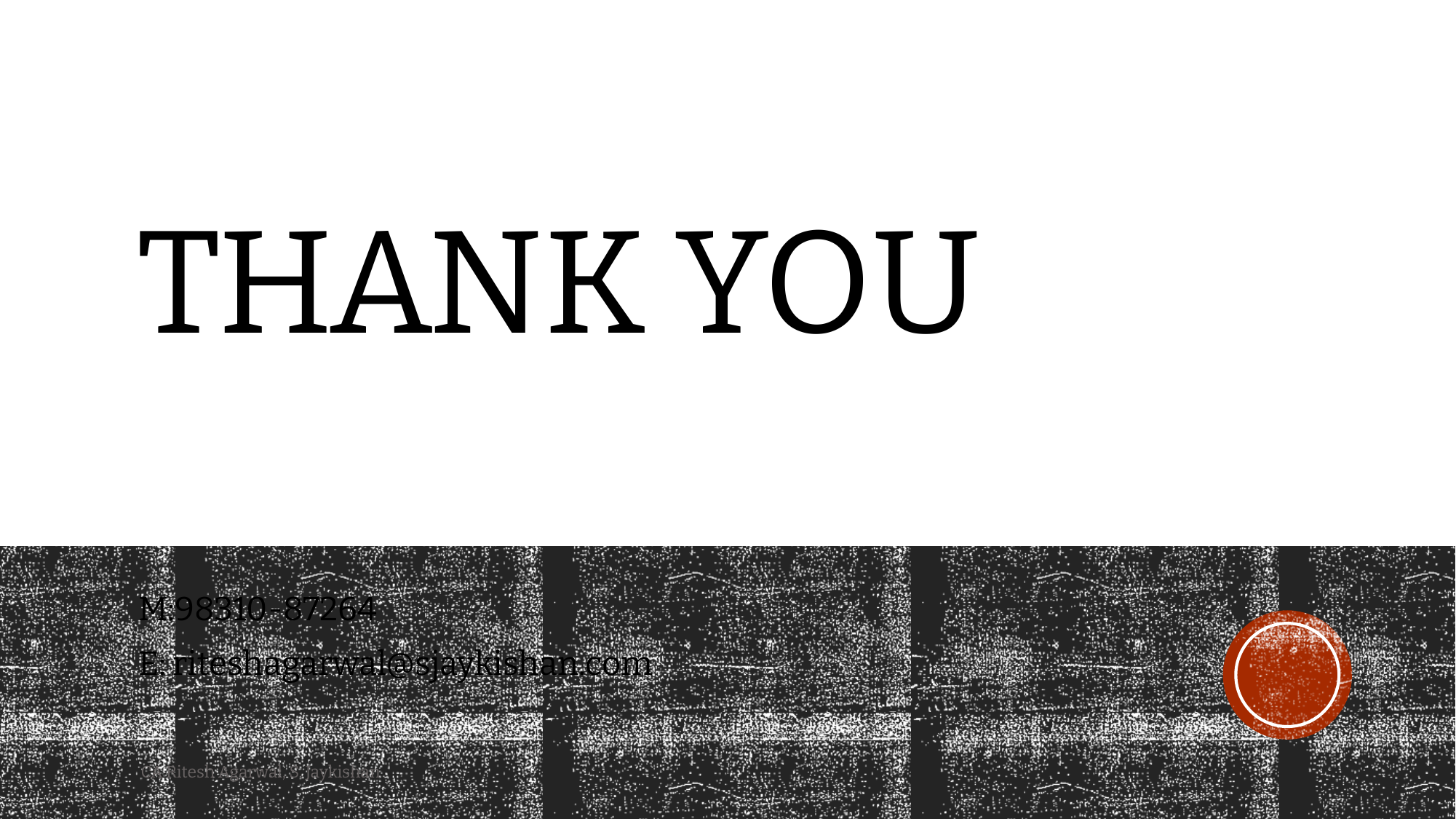

# Thank you

M:98310-87264
E: riteshagarwal@sjaykishan.com

CA Ritesh Agarwal, S. Jaykishan